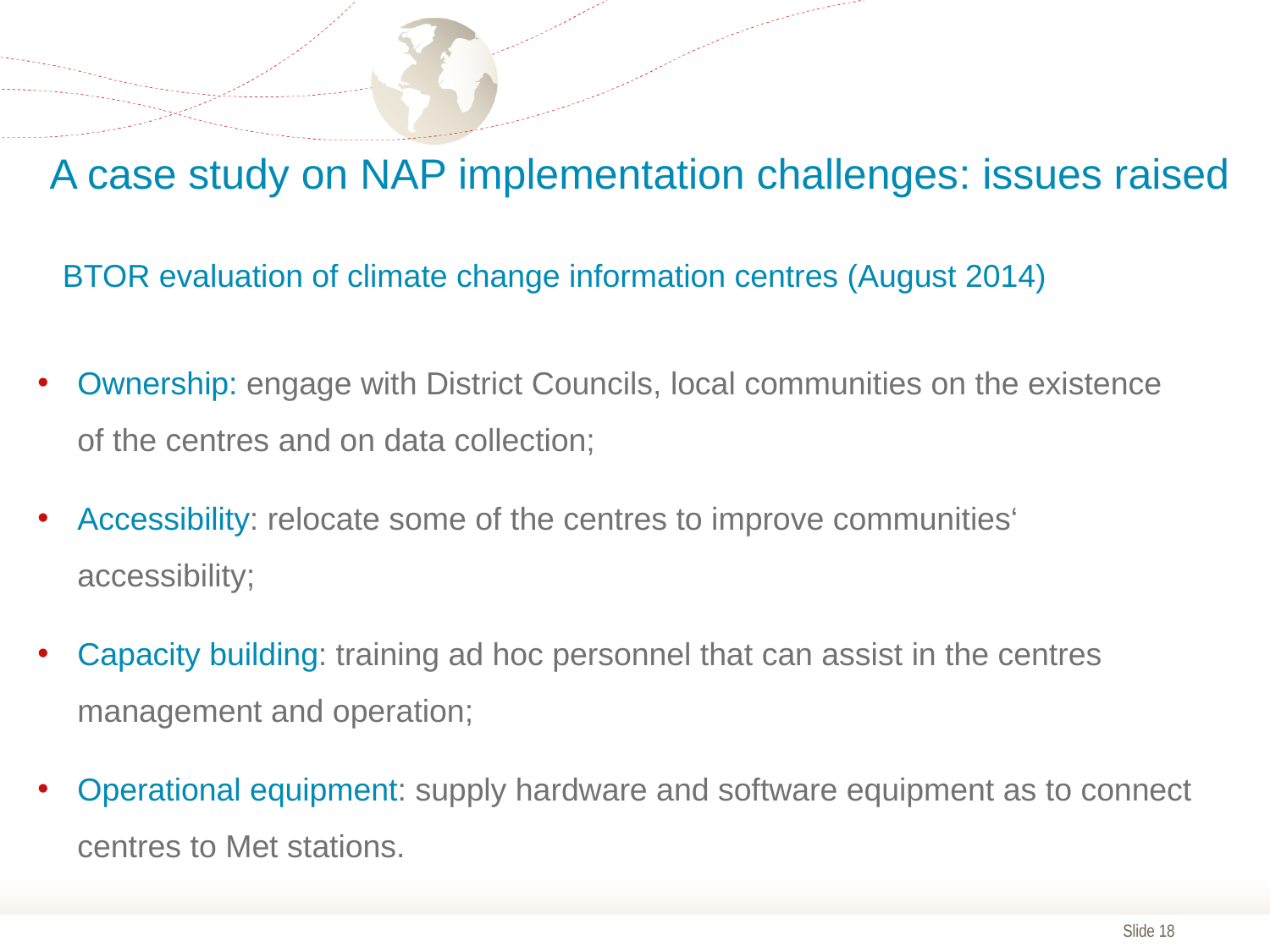

# A case study on NAP implementation challenges: issues raised

Ownership: engage with District Councils, local communities on the existence of the centres and on data collection;
Accessibility: relocate some of the centres to improve communities‘ accessibility;
Capacity building: training ad hoc personnel that can assist in the centres management and operation;
Operational equipment: supply hardware and software equipment as to connect centres to Met stations.

BTOR evaluation of climate change information centres (August 2014)